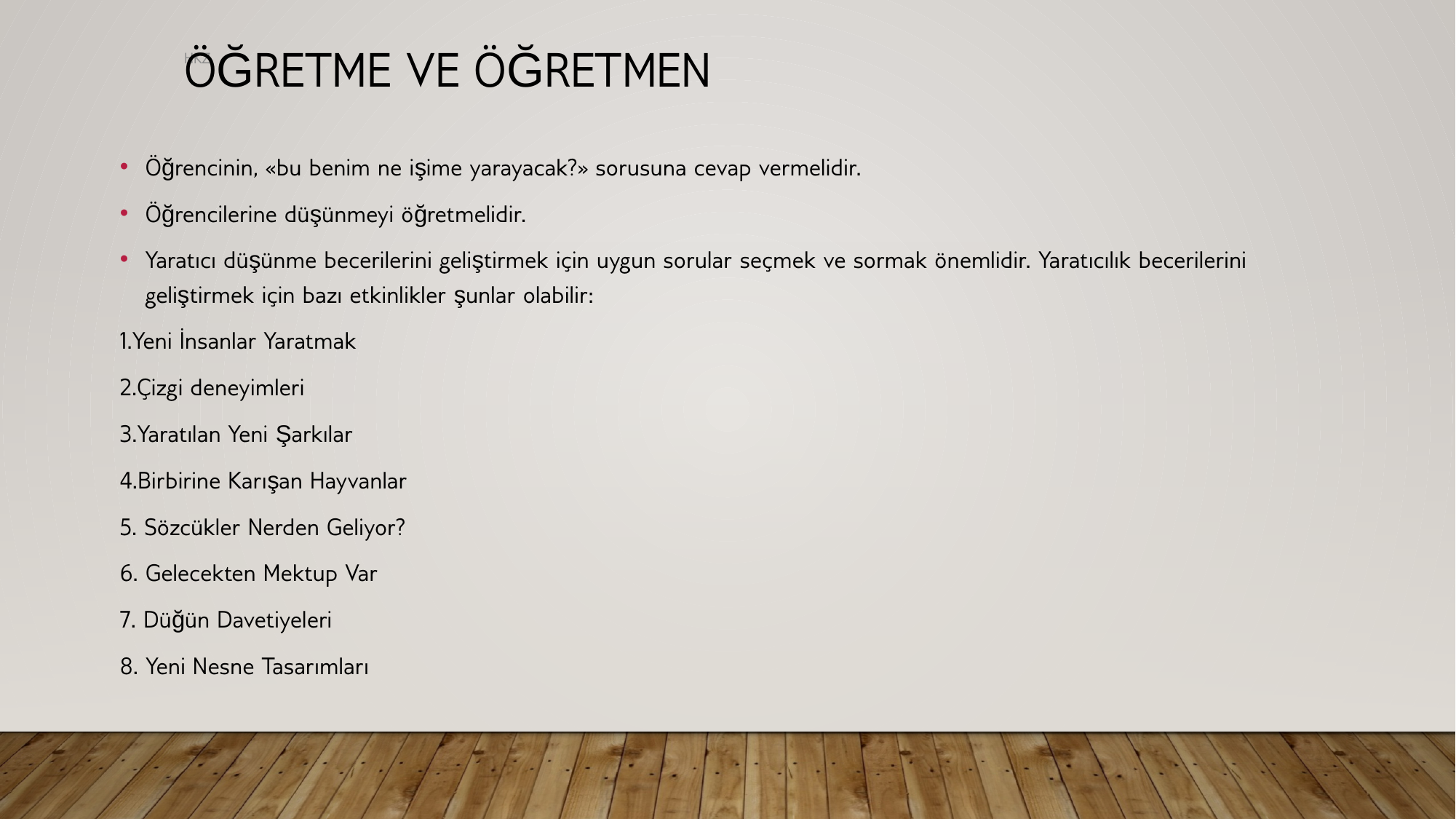

# Öğretme ve öğretmen
HKZ
Öğrencinin, «bu benim ne işime yarayacak?» sorusuna cevap vermelidir.
Öğrencilerine düşünmeyi öğretmelidir.
Yaratıcı düşünme becerilerini geliştirmek için uygun sorular seçmek ve sormak önemlidir. Yaratıcılık becerilerini geliştirmek için bazı etkinlikler şunlar olabilir:
1.Yeni İnsanlar Yaratmak
2.Çizgi deneyimleri
3.Yaratılan Yeni Şarkılar
4.Birbirine Karışan Hayvanlar
5. Sözcükler Nerden Geliyor?
6. Gelecekten Mektup Var
7. Düğün Davetiyeleri
8. Yeni Nesne Tasarımları